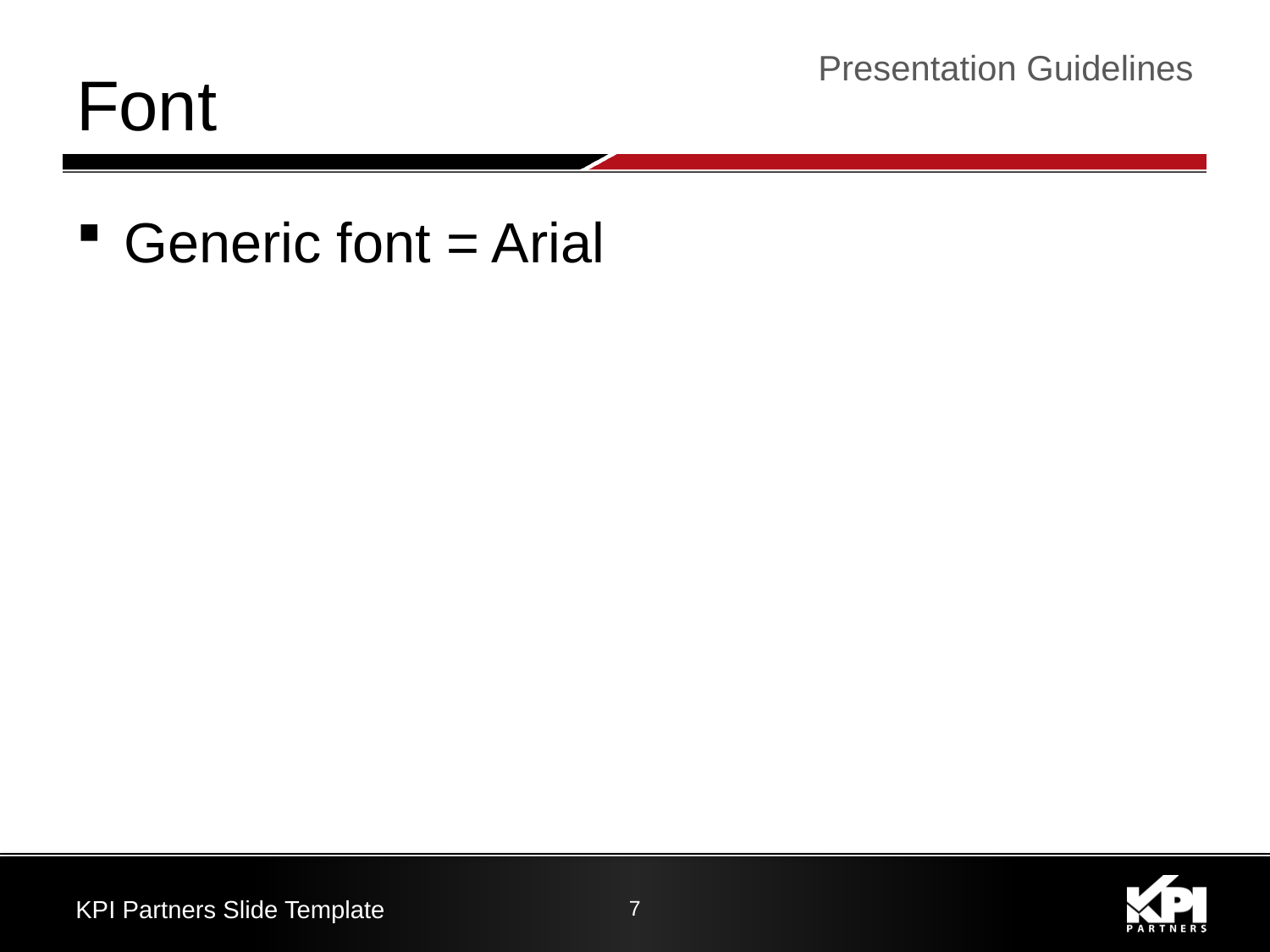

# Font
Presentation Guidelines
Generic font = Arial
KPI Partners Slide Template
7